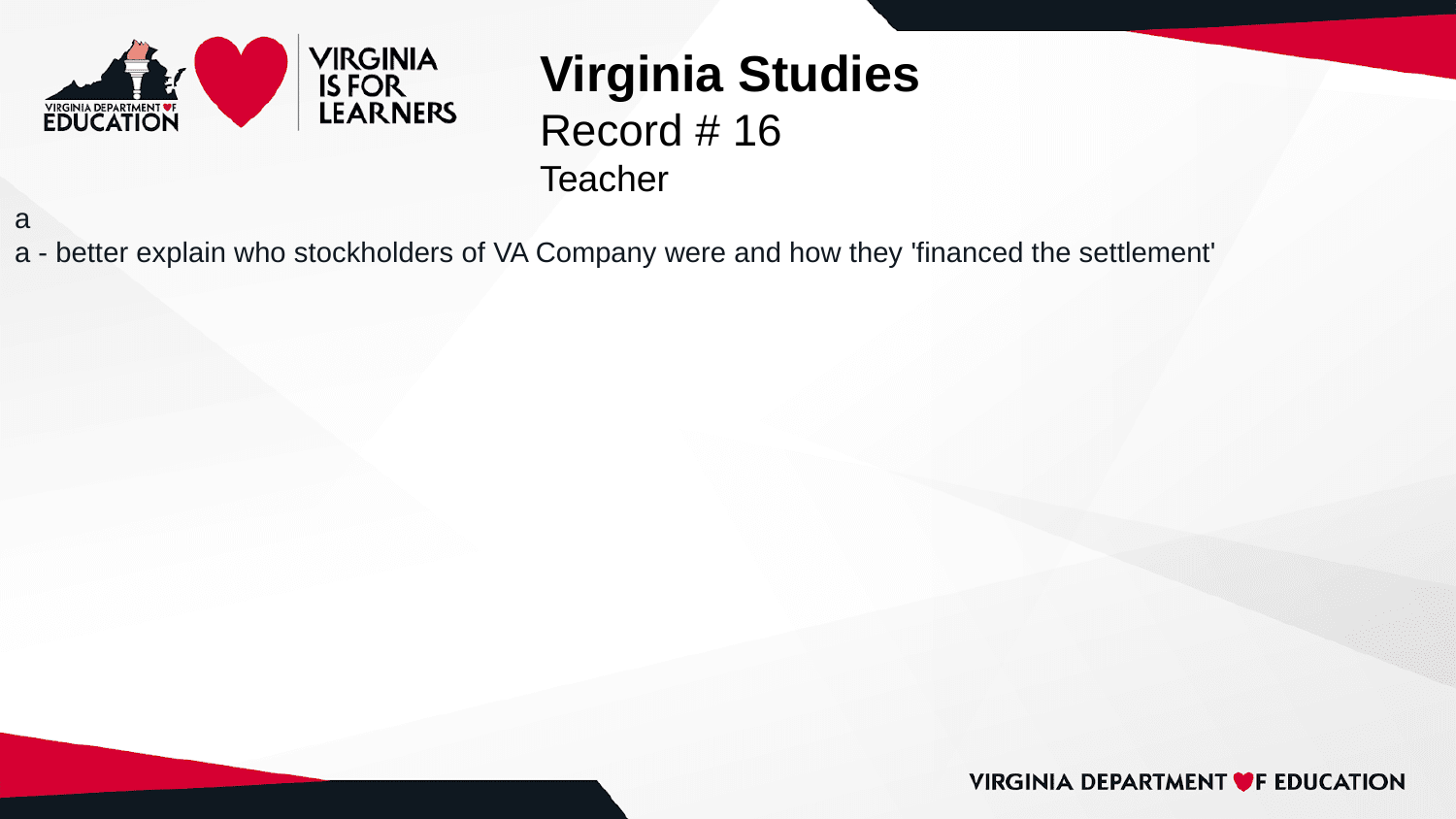

# Virginia Studies
Record # 16
Teacher
a
a - better explain who stockholders of VA Company were and how they 'financed the settlement'